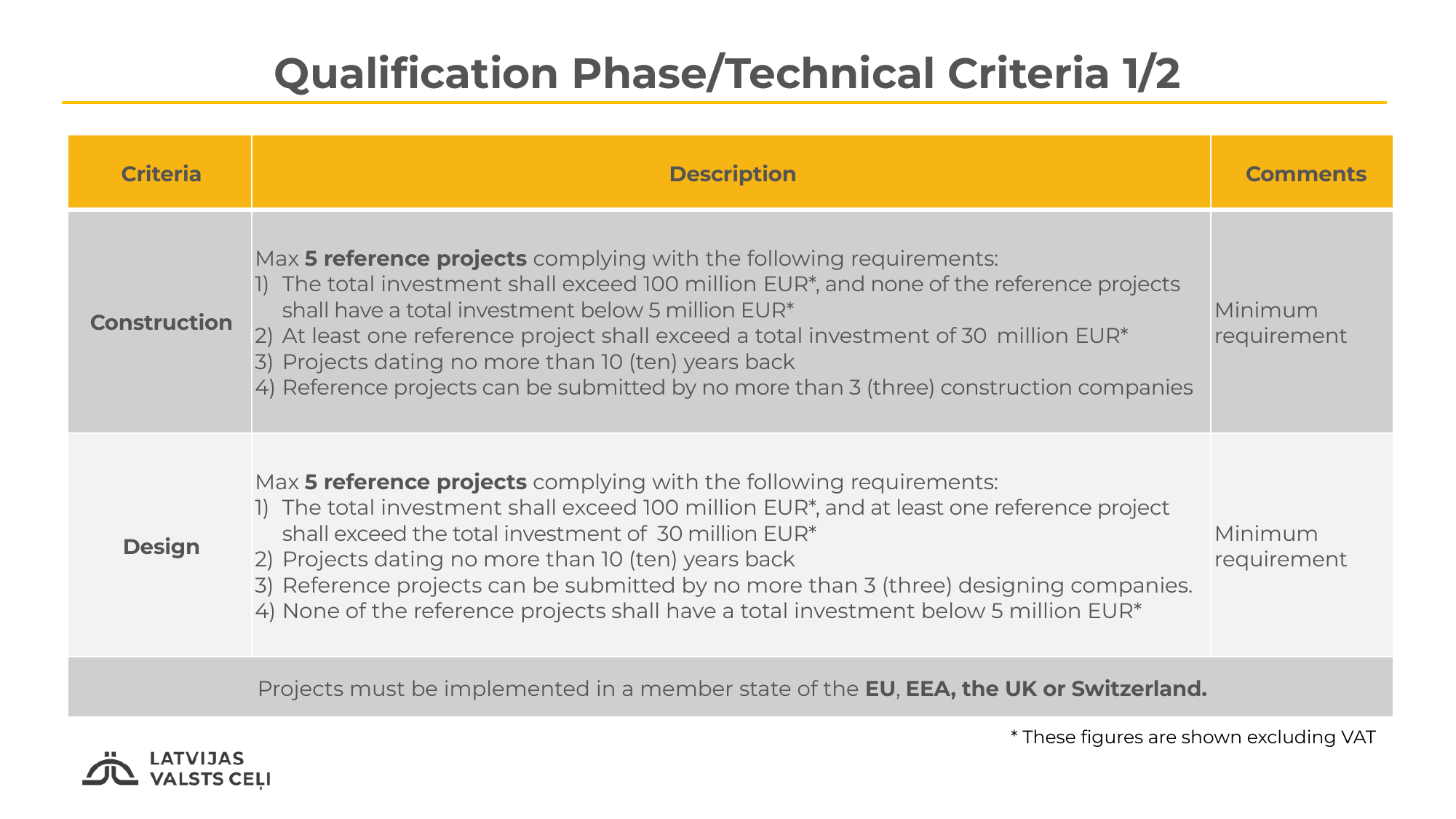

Qualification Phase/Technical Criteria 1/2
| Criteria | Description | Comments |
| --- | --- | --- |
| Construction | Max 5 reference projects complying with the following requirements: The total investment shall exceed 100 million EUR\*, and none of the reference projects shall have a total investment below 5 million EUR\* At least one reference project shall exceed a total investment of 30 million EUR\* Projects dating no more than 10 (ten) years back Reference projects can be submitted by no more than 3 (three) construction companies | Minimum requirement |
| Design | Max 5 reference projects complying with the following requirements: The total investment shall exceed 100 million EUR\*, and at least one reference project shall exceed the total investment of 30 million EUR\* Projects dating no more than 10 (ten) years back Reference projects can be submitted by no more than 3 (three) designing companies. None of the reference projects shall have a total investment below 5 million EUR\* | Minimum requirement |
| Projects must be implemented in a member state of the EU, EEA, the UK or Switzerland. |  |  |
* These figures are shown excluding VAT
14